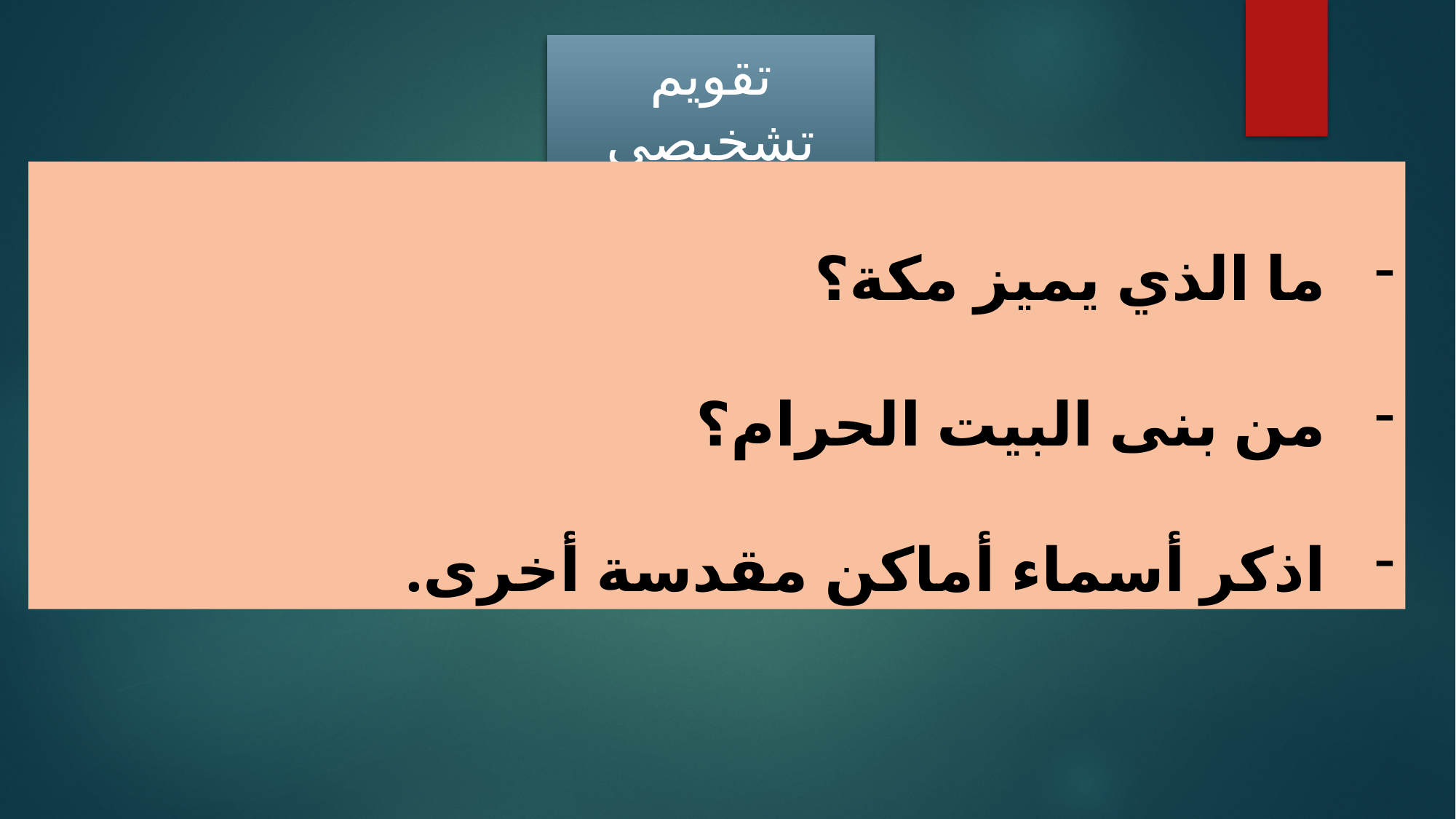

تقويم تشخيصي
ما الذي يميز مكة؟
من بنى البيت الحرام؟
اذكر أسماء أماكن مقدسة أخرى.